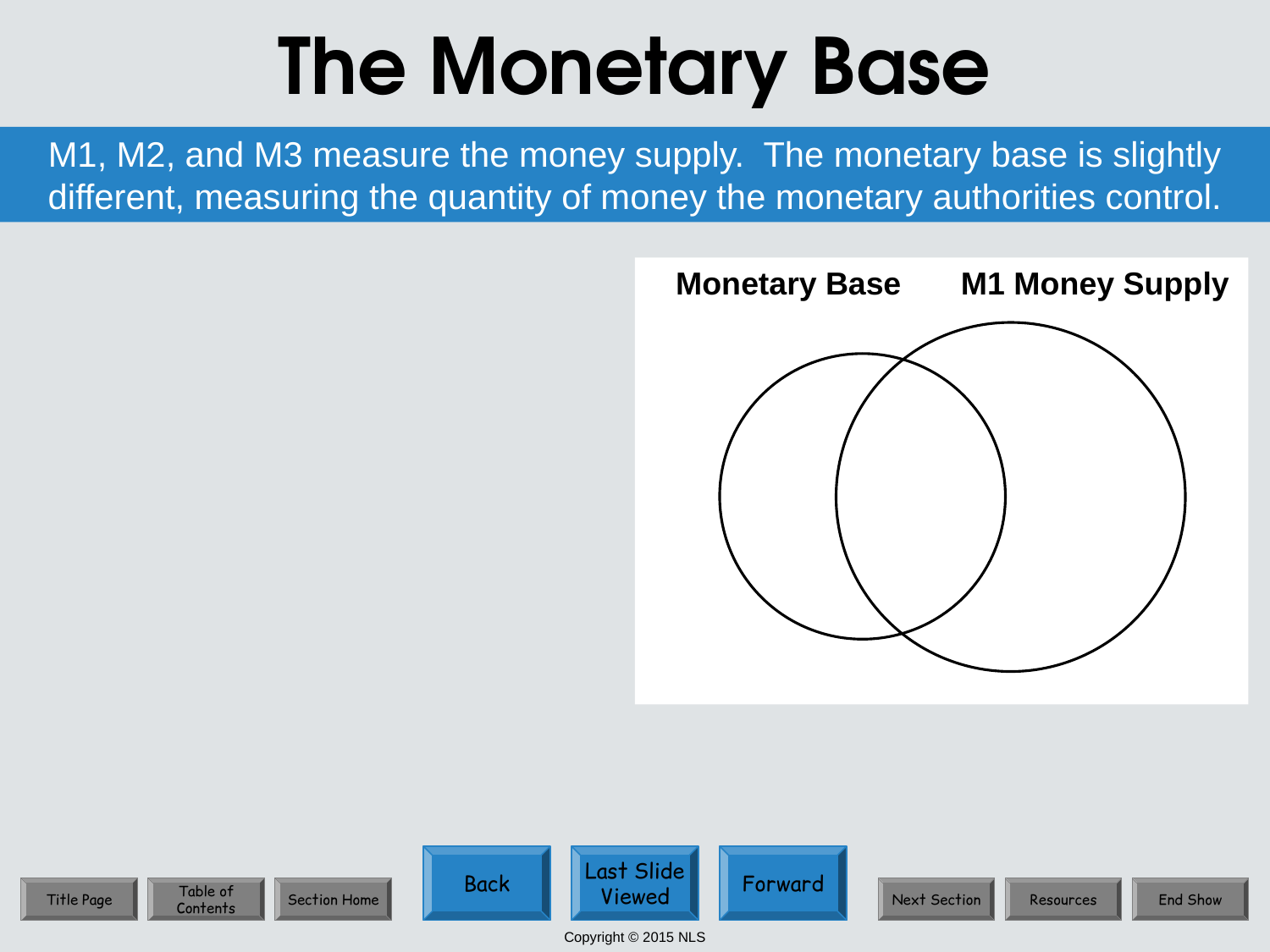

# The Monetary Base
M1, M2, and M3 measure the money supply.  The monetary base is slightly different, measuring the quantity of money the monetary authorities control.
Monetary Base
M1 Money Supply